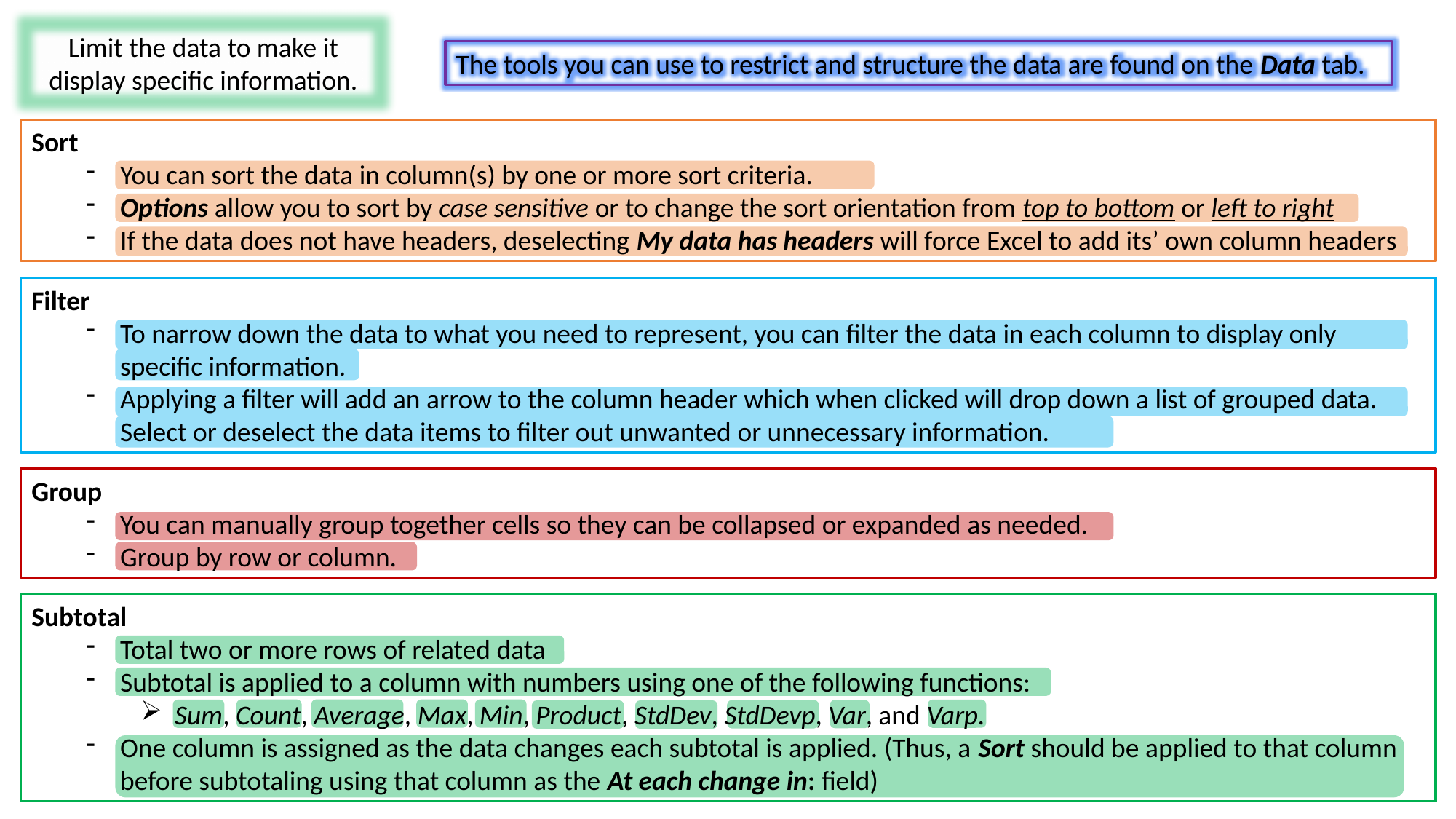

Limit the data to make it display specific information.
The tools you can use to restrict and structure the data are found on the Data tab.
Sort
You can sort the data in column(s) by one or more sort criteria.
Options allow you to sort by case sensitive or to change the sort orientation from top to bottom or left to right
If the data does not have headers, deselecting My data has headers will force Excel to add its’ own column headers

Filter
To narrow down the data to what you need to represent, you can filter the data in each column to display only specific information.
Applying a filter will add an arrow to the column header which when clicked will drop down a list of grouped data.  Select or deselect the data items to filter out unwanted or unnecessary information.

Group
You can manually group together cells so they can be collapsed or expanded as needed.
Group by row or column.

Subtotal
Total two or more rows of related data
Subtotal is applied to a column with numbers using one of the following functions:
Sum, Count, Average, Max, Min, Product, StdDev, StdDevp, Var, and Varp.
One column is assigned as the data changes each subtotal is applied. (Thus, a Sort should be applied to that column before subtotaling using that column as the At each change in: field)